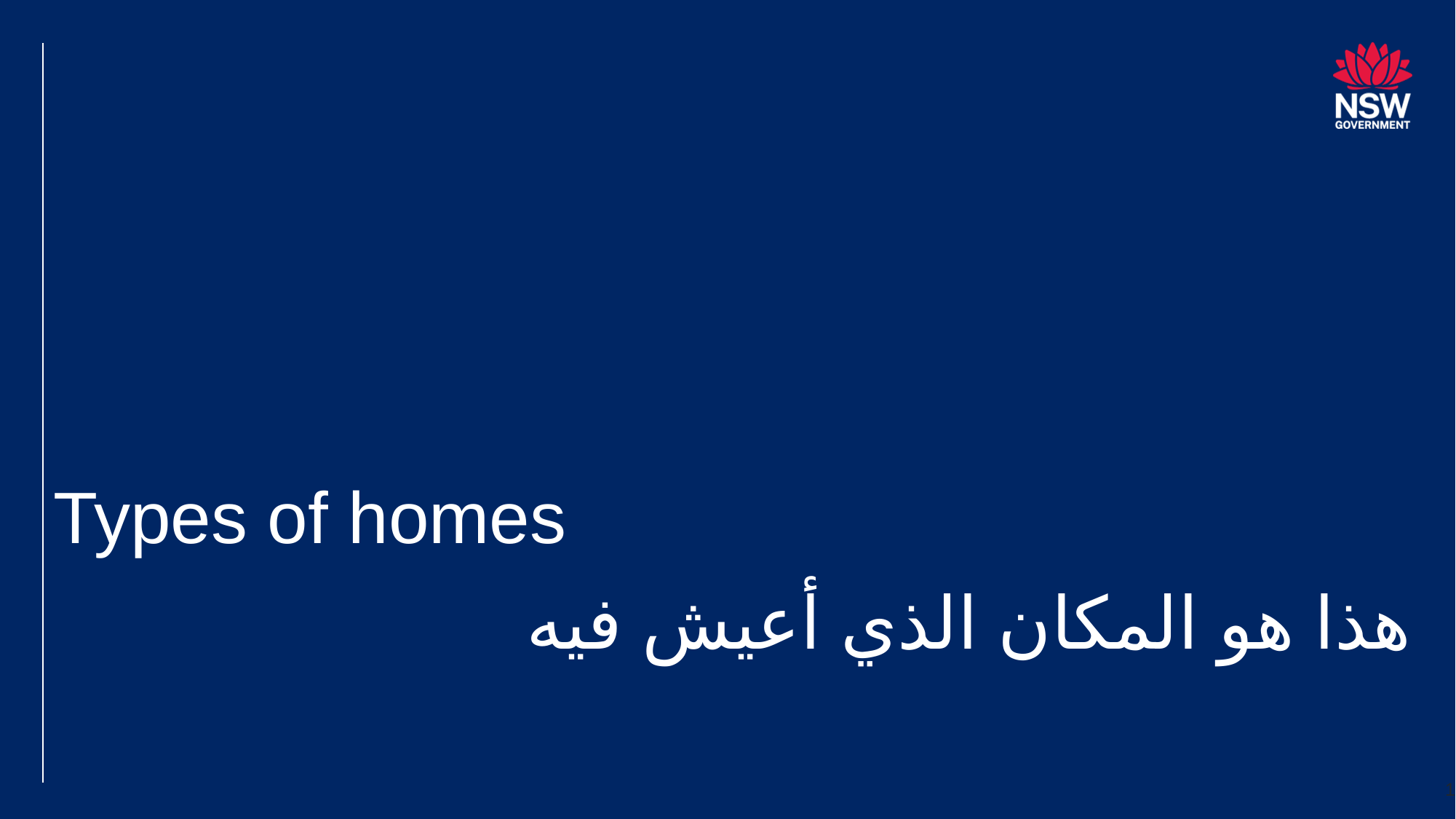

# Types of homes
هذا هو المكان الذي أعيش فيه
1